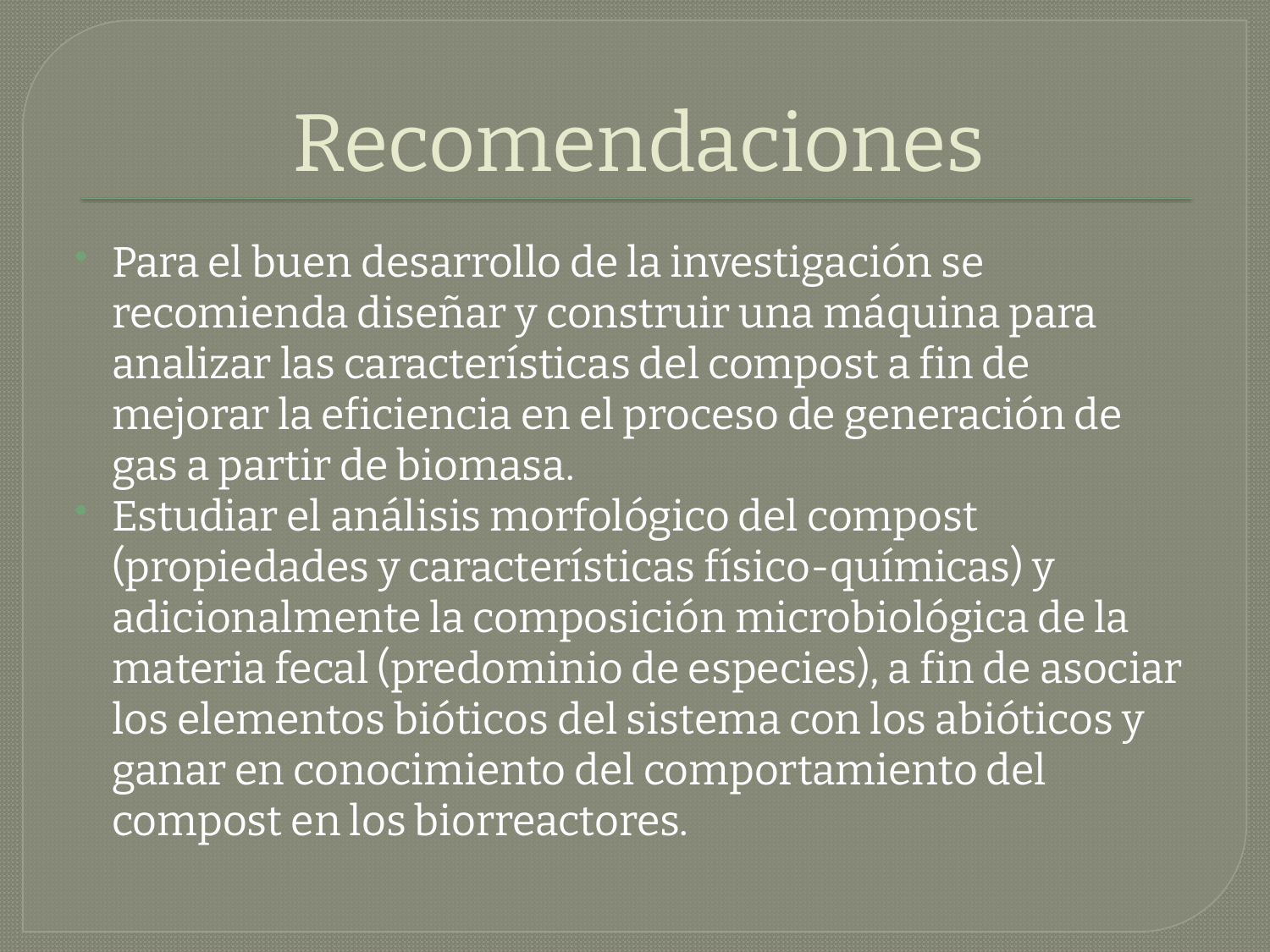

# Recomendaciones
Para el buen desarrollo de la investigación se recomienda diseñar y construir una máquina para analizar las características del compost a fin de mejorar la eficiencia en el proceso de generación de gas a partir de biomasa.
Estudiar el análisis morfológico del compost (propiedades y características físico-químicas) y adicionalmente la composición microbiológica de la materia fecal (predominio de especies), a fin de asociar los elementos bióticos del sistema con los abióticos y ganar en conocimiento del comportamiento del compost en los biorreactores.